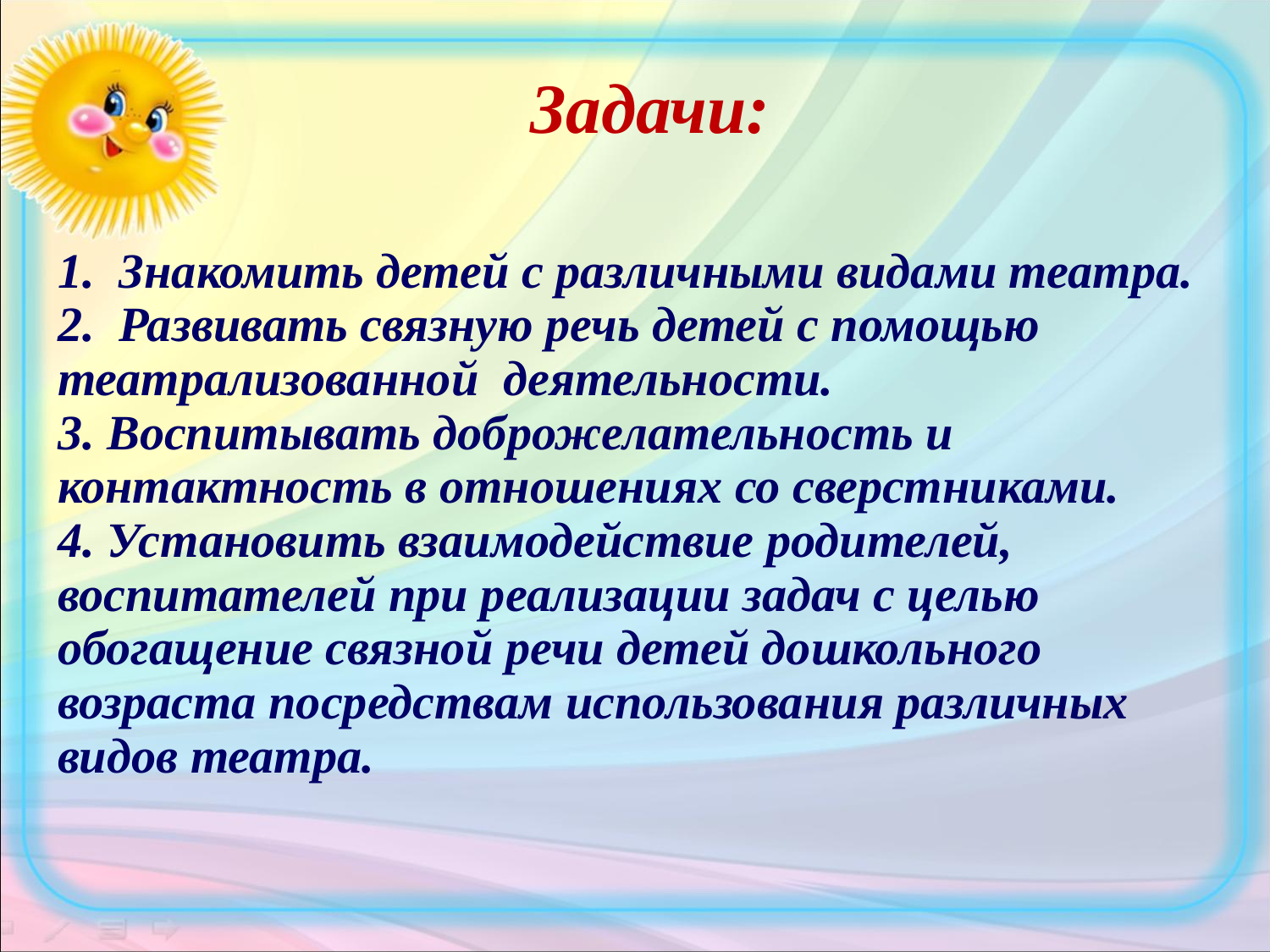

Задачи:
# 1.  Знакомить детей с различными видами театра. 2.  Развивать связную речь детей с помощью театрализованной  деятельности. 3. Воспитывать доброжелательность и контактность в отношениях со сверстниками. 4. Установить взаимодействие родителей, воспитателей при реализации задач с целью обогащение связной речи детей дошкольного возраста посредствам использования различных видов театра.